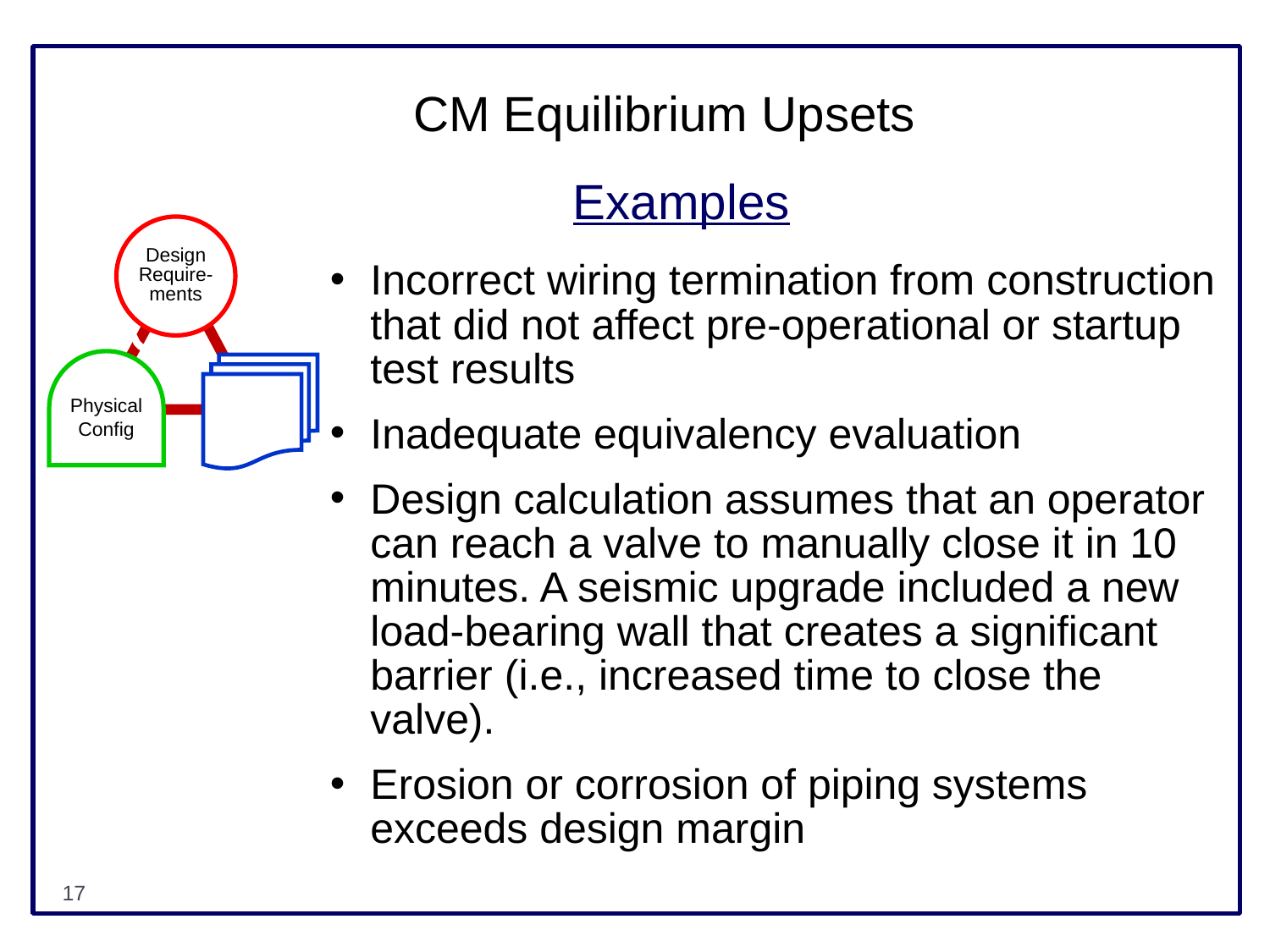

CM Equilibrium Upsets
Examples
Design
Require-ments

Physical
Config

Incorrect wiring termination from construction that did not affect pre-operational or startup test results
Inadequate equivalency evaluation
Design calculation assumes that an operator can reach a valve to manually close it in 10 minutes. A seismic upgrade included a new load-bearing wall that creates a significant barrier (i.e., increased time to close the valve).
Erosion or corrosion of piping systems exceeds design margin
17